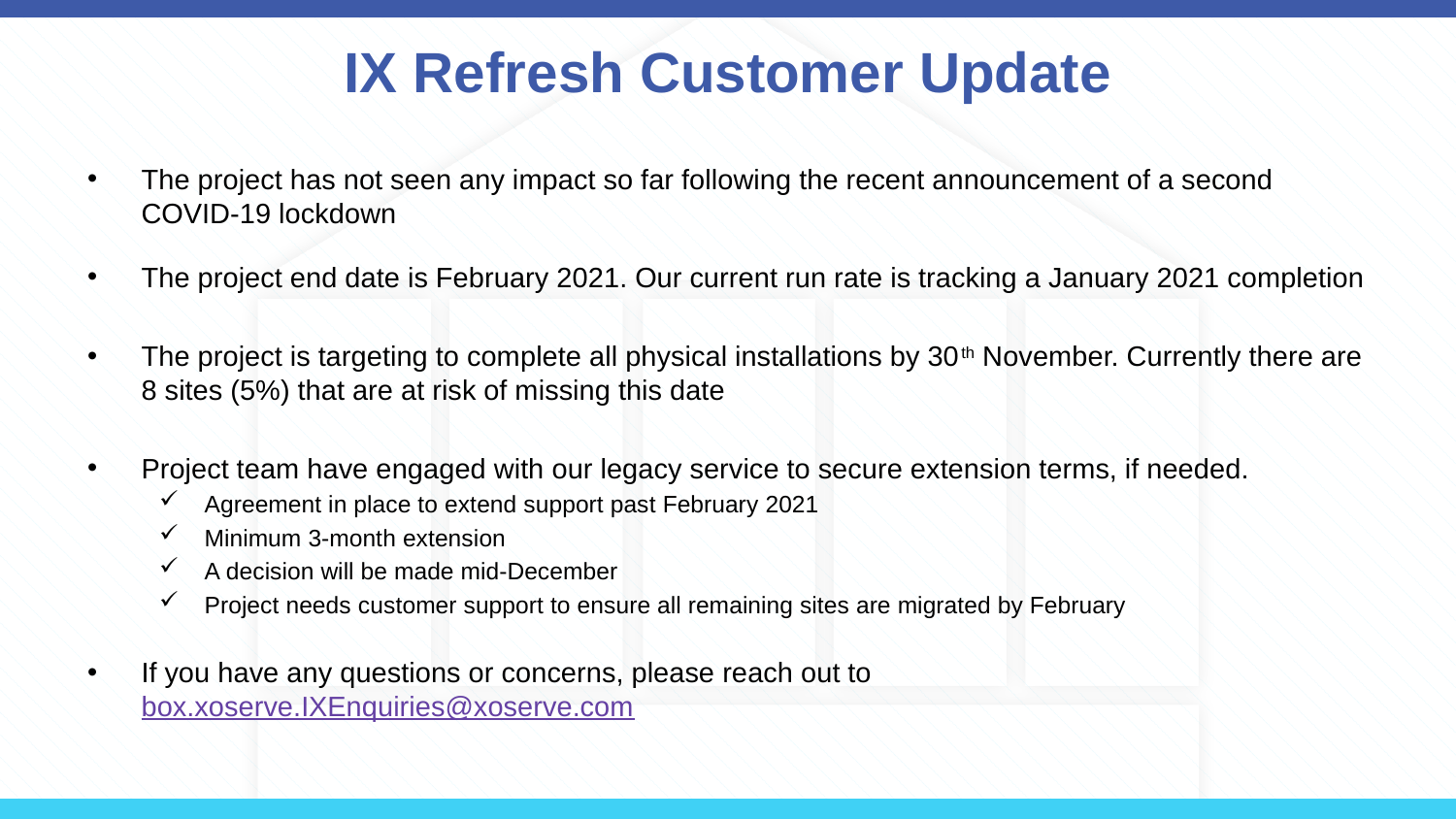

# IX Refresh Customer Update

The project has not seen any impact so far following the recent announcement of a second COVID-19 lockdown

The project end date is February 2021. Our current run rate is tracking a January 2021 completion

The project is targeting to complete all physical installations by 30th November. Currently there are 8 sites (5%) that are at risk of missing this date

Project team have engaged with our legacy service to secure extension terms, if needed.
Agreement in place to extend support past February 2021
Minimum 3-month extension
A decision will be made mid-December
Project needs customer support to ensure all remaining sites are migrated by February

If you have any questions or concerns, please reach out to box.xoserve.IXEnquiries@xoserve.com